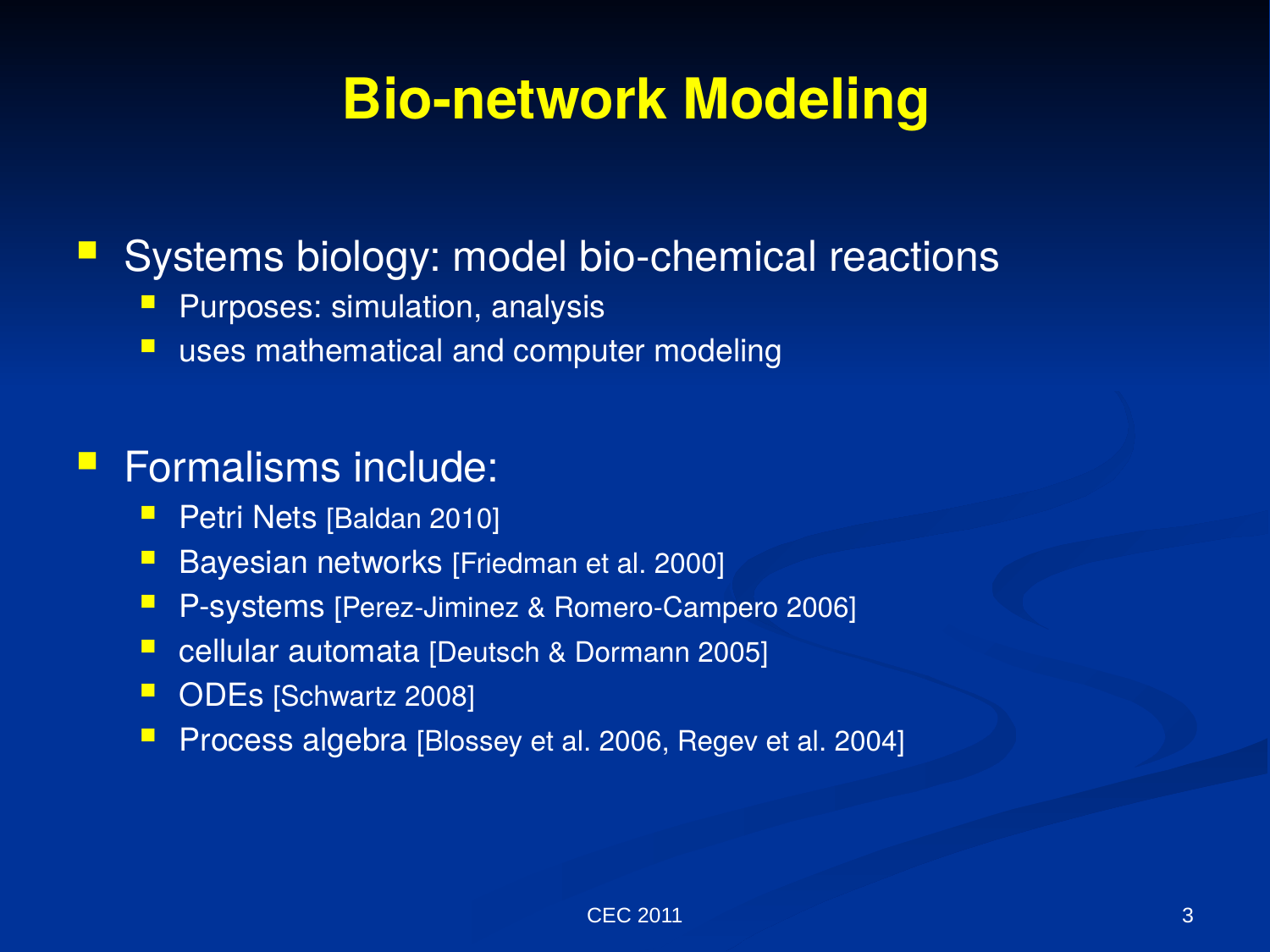

# Bio-network Modeling
Systems biology: model bio-chemical reactions
Purposes: simulation, analysis
uses mathematical and computer modeling

Formalisms include:
Petri Nets [Baldan 2010]
Bayesian networks [Friedman et al. 2000]
P-systems [Perez-Jiminez & Romero-Campero 2006]
cellular automata [Deutsch & Dormann 2005]
ODEs [Schwartz 2008]
Process algebra [Blossey et al. 2006, Regev et al. 2004]

CEC 2011
3